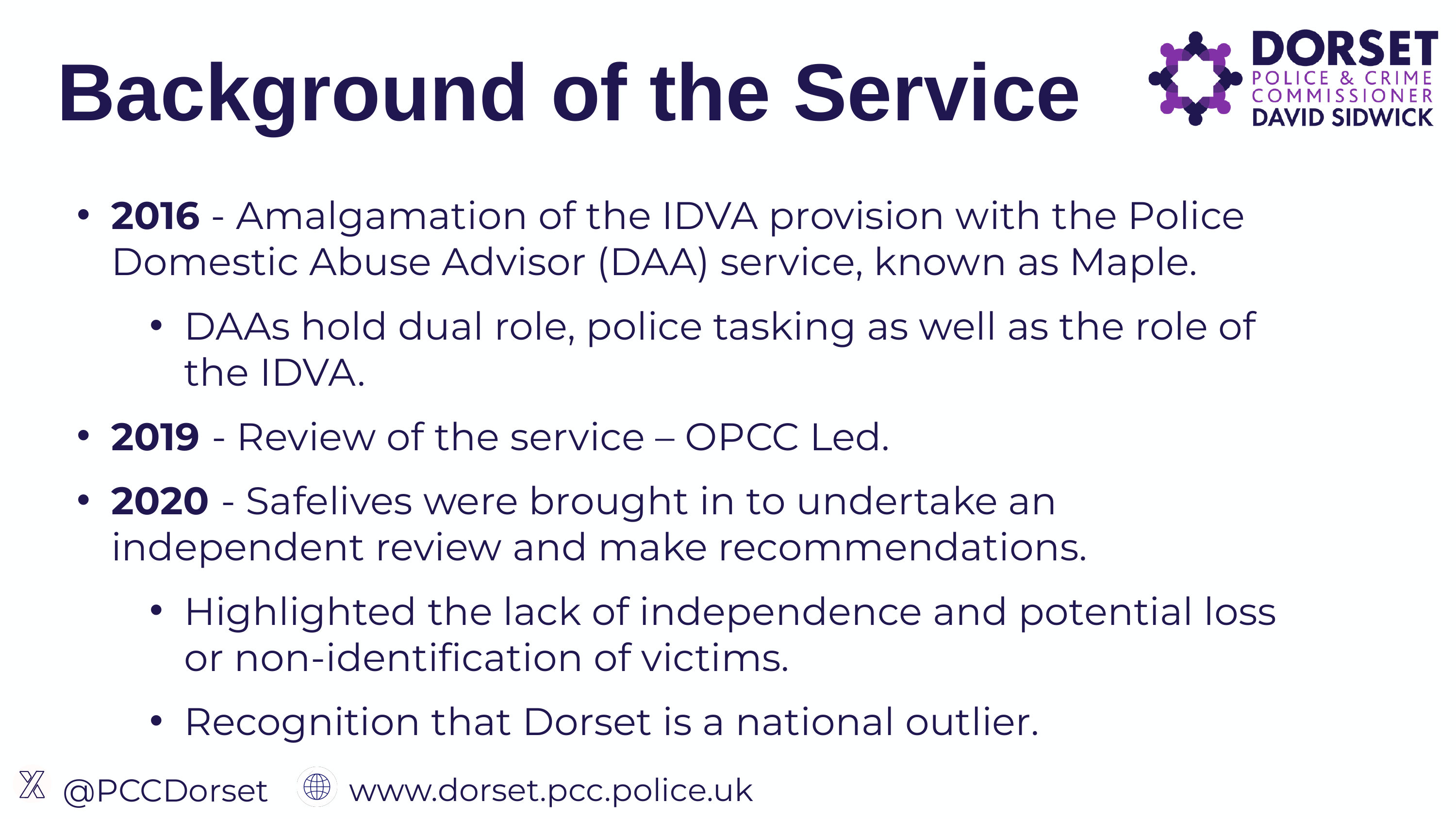

Background of the Service
2016 - Amalgamation of the IDVA provision with the Police Domestic Abuse Advisor (DAA) service, known as Maple.
DAAs hold dual role, police tasking as well as the role of the IDVA.
2019 - Review of the service – OPCC Led.
2020 - Safelives were brought in to undertake an independent review and make recommendations.
Highlighted the lack of independence and potential loss or non-identification of victims.
Recognition that Dorset is a national outlier.
www.dorset.pcc.police.uk
@PCCDorset